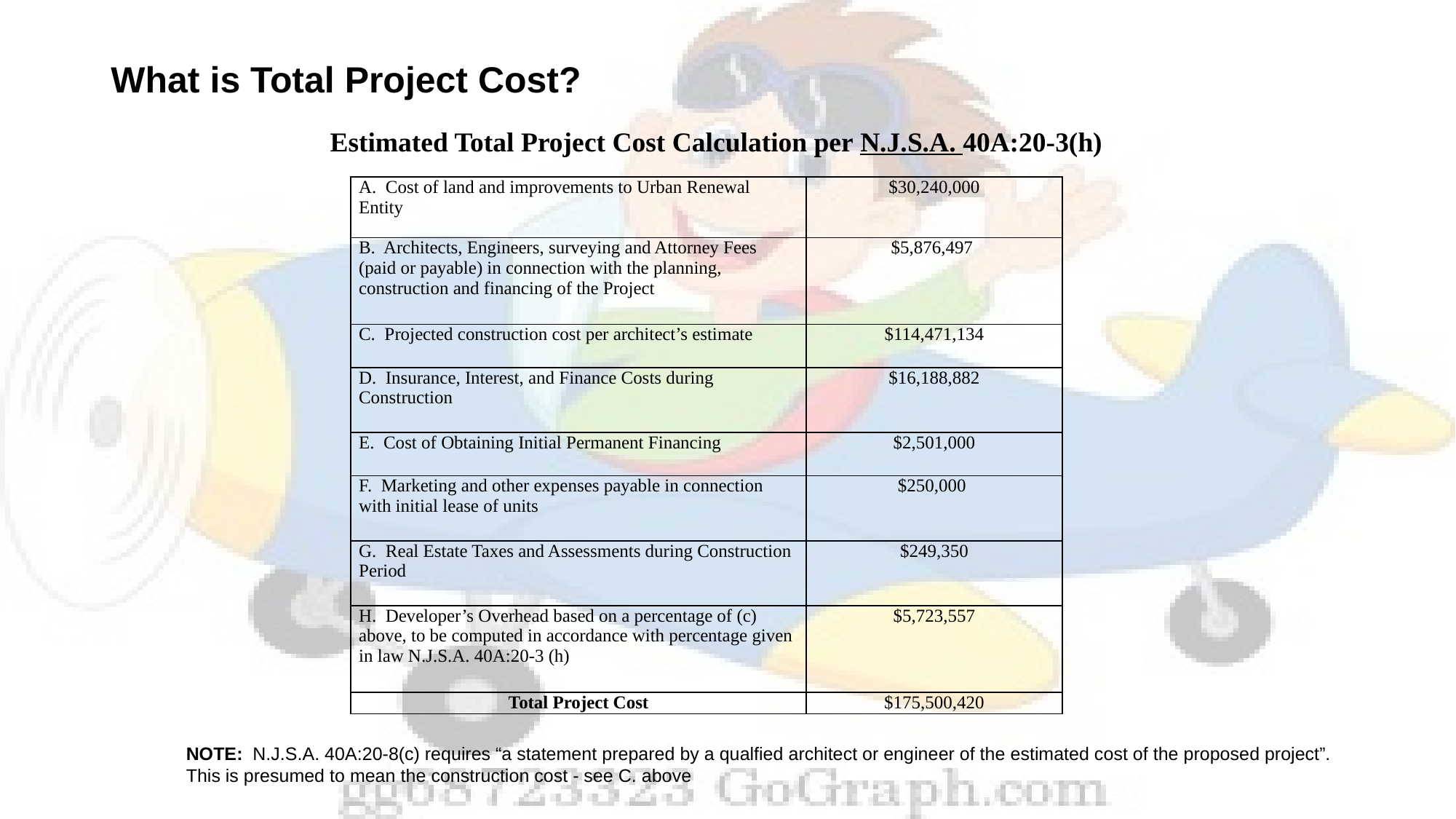

# What is Total Project Cost?
Estimated Total Project Cost Calculation per N.J.S.A. 40A:20-3(h)
| A. Cost of land and improvements to Urban Renewal Entity | $30,240,000 |
| --- | --- |
| B. Architects, Engineers, surveying and Attorney Fees (paid or payable) in connection with the planning, construction and financing of the Project | $5,876,497 |
| C. Projected construction cost per architect’s estimate | $114,471,134 |
| D. Insurance, Interest, and Finance Costs during Construction | $16,188,882 |
| E. Cost of Obtaining Initial Permanent Financing | $2,501,000 |
| F. Marketing and other expenses payable in connection with initial lease of units | $250,000 |
| G. Real Estate Taxes and Assessments during Construction Period | $249,350 |
| H. Developer’s Overhead based on a percentage of (c) above, to be computed in accordance with percentage given in law N.J.S.A. 40A:20-3 (h) | $5,723,557 |
| Total Project Cost | $175,500,420 |
NOTE:  N.J.S.A. 40A:20-8(c) requires “a statement prepared by a qualfied architect or engineer of the estimated cost of the proposed project”. This is presumed to mean the construction cost - see C. above